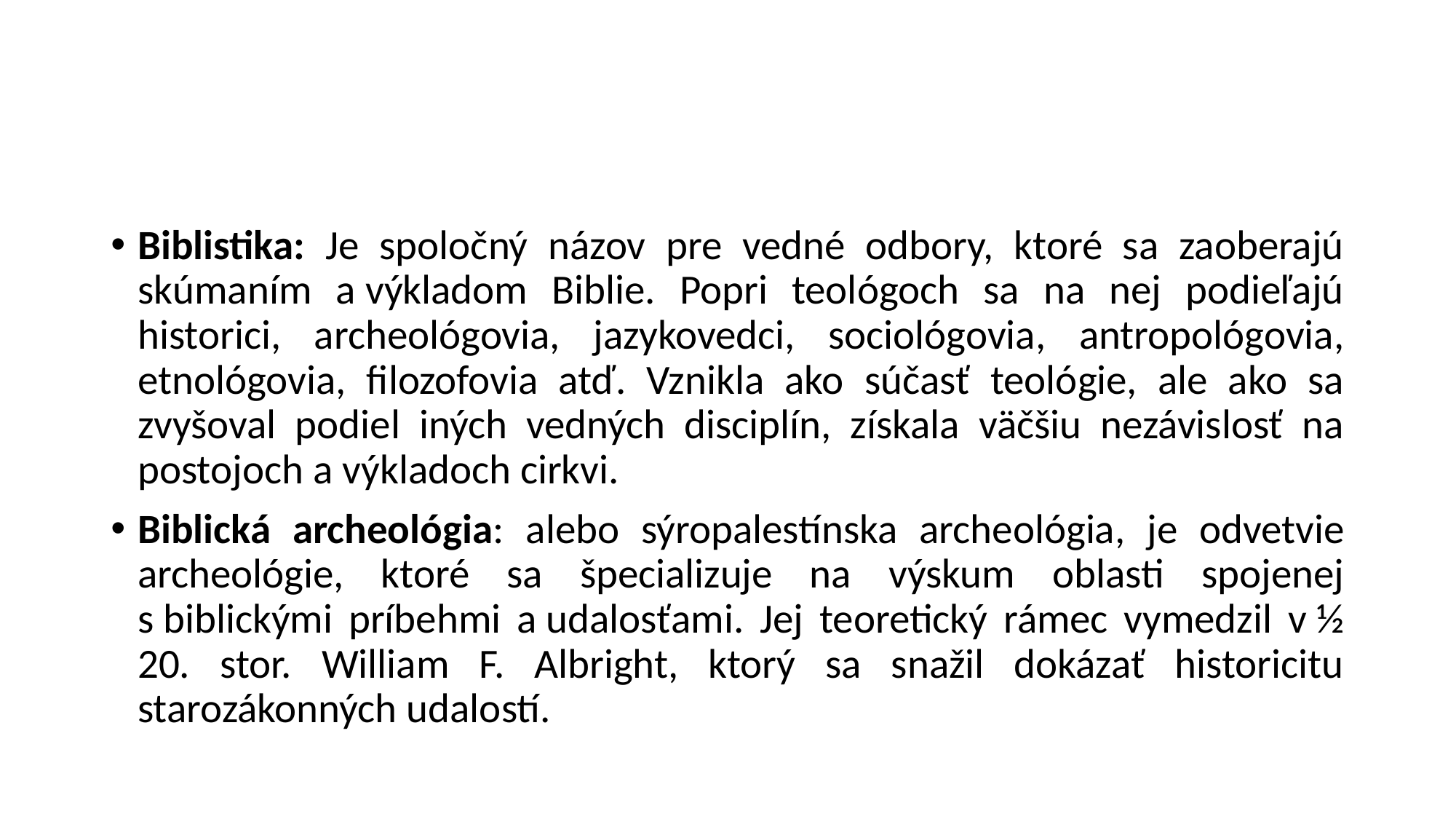

#
Biblistika: Je spoločný názov pre vedné odbory, ktoré sa zaoberajú skúmaním a výkladom Biblie. Popri teológoch sa na nej podieľajú historici, archeológovia, jazykovedci, sociológovia, antropológovia, etnológovia, filozofovia atď. Vznikla ako súčasť teológie, ale ako sa zvyšoval podiel iných vedných disciplín, získala väčšiu nezávislosť na postojoch a výkladoch cirkvi.
Biblická archeológia: alebo sýropalestínska archeológia, je odvetvie archeológie, ktoré sa špecializuje na výskum oblasti spojenej s biblickými príbehmi a udalosťami. Jej teoretický rámec vymedzil v ½ 20. stor. William F. Albright, ktorý sa snažil dokázať historicitu starozákonných udalostí.